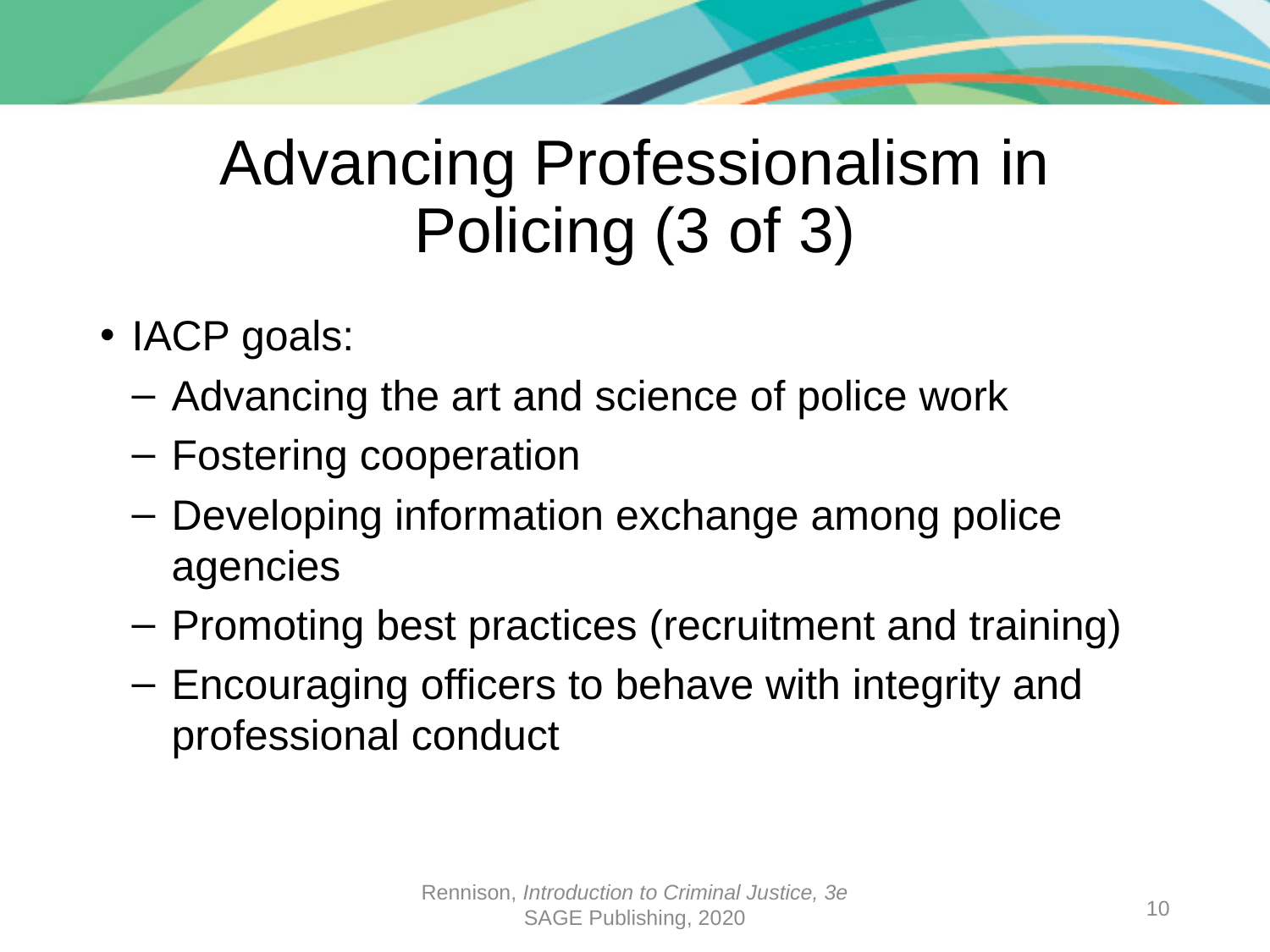

# Advancing Professionalism in Policing (3 of 3)
IACP goals:
Advancing the art and science of police work
Fostering cooperation
Developing information exchange among police agencies
Promoting best practices (recruitment and training)
Encouraging officers to behave with integrity and professional conduct
Rennison, Introduction to Criminal Justice, 3e
SAGE Publishing, 2020
10